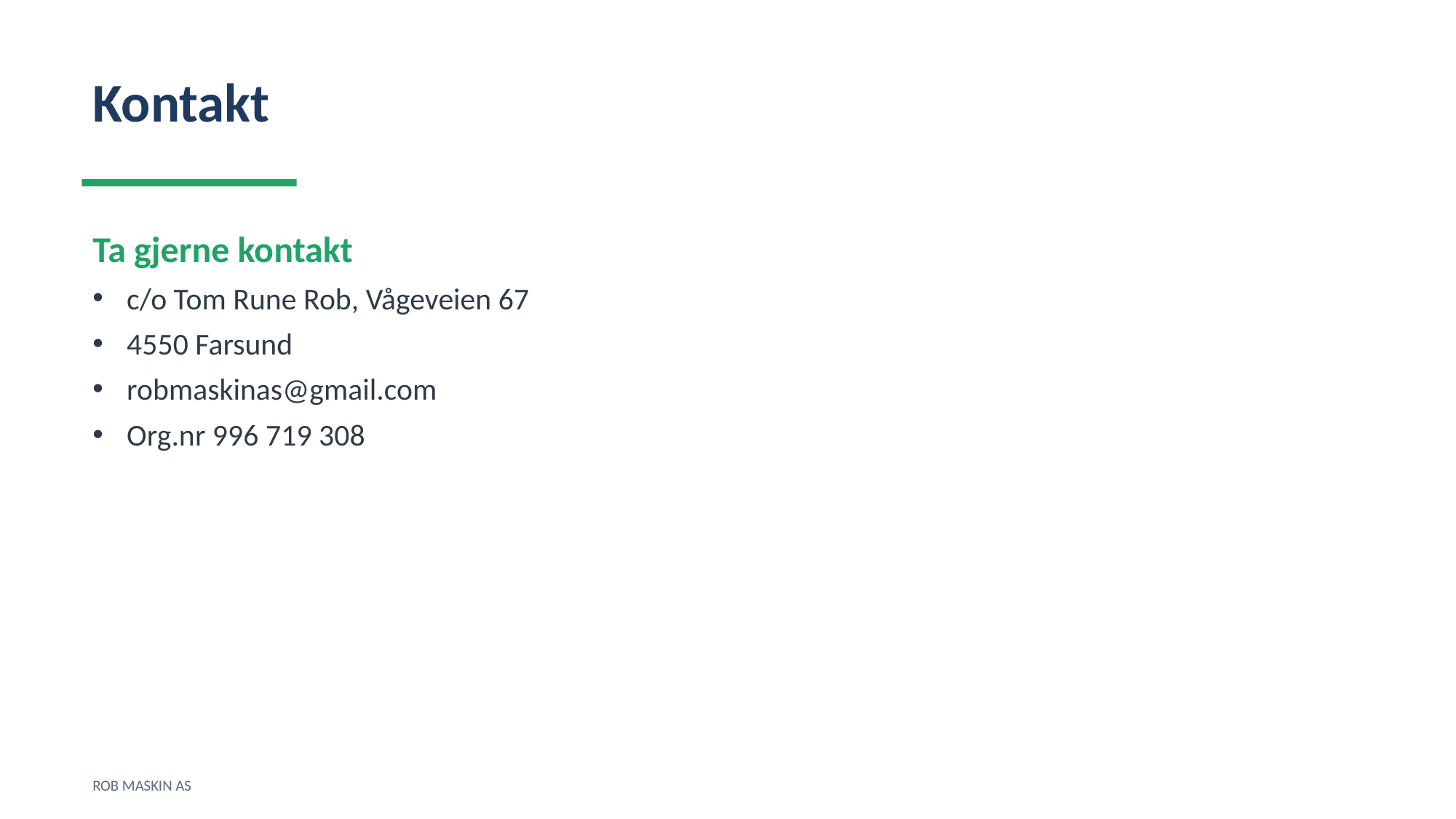

Kontakt

Ta gjerne kontakt
c/o Tom Rune Rob, Vågeveien 67
4550 Farsund
robmaskinas@gmail.com
Org.nr 996 719 308
ROB MASKIN AS